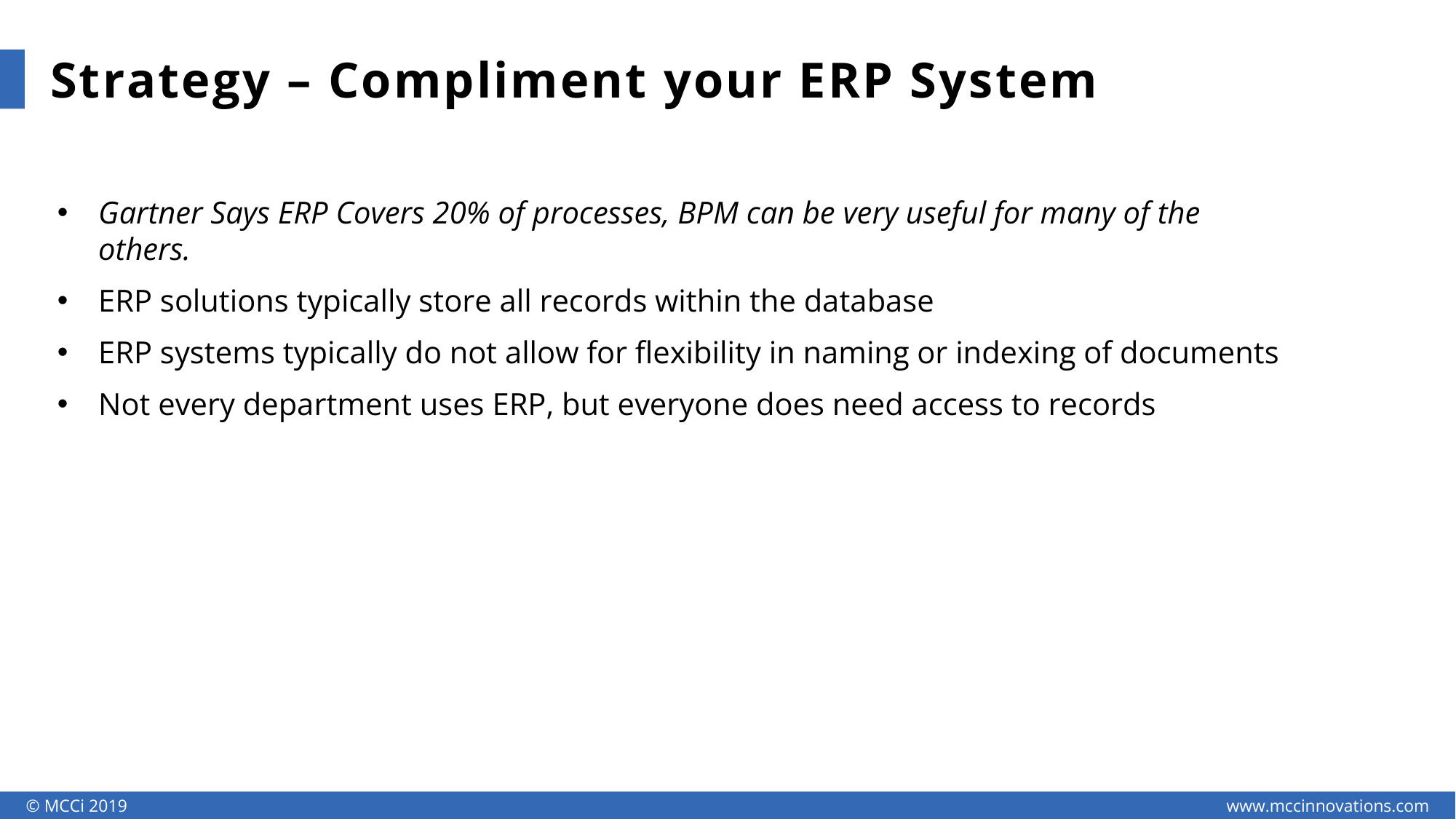

Strategy – Compliment your ERP System
Gartner Says ERP Covers 20% of processes, BPM can be very useful for many of the others.
ERP solutions typically store all records within the database
ERP systems typically do not allow for flexibility in naming or indexing of documents
Not every department uses ERP, but everyone does need access to records